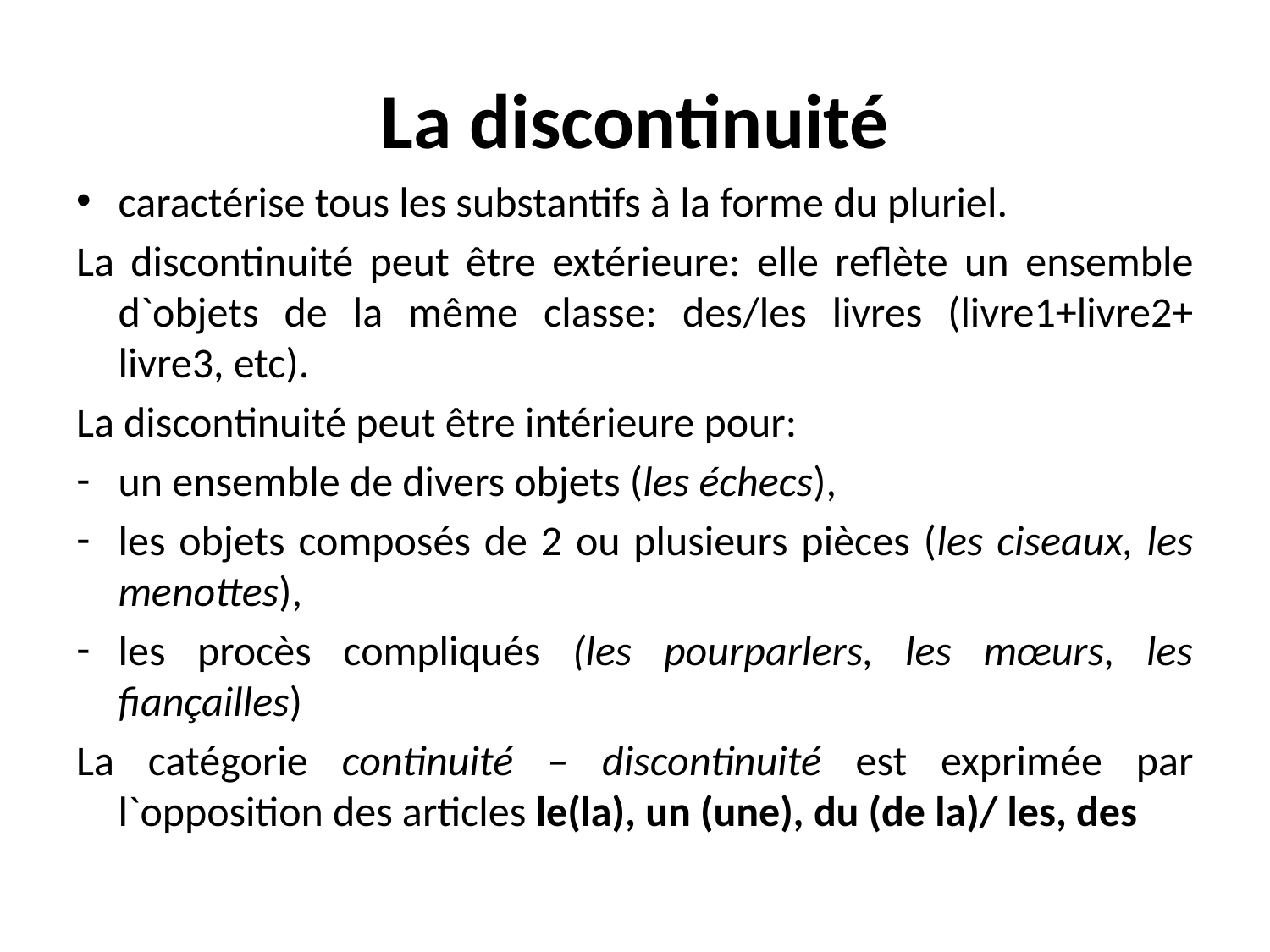

# La discontinuité
caractérise tous les substantifs à la forme du pluriel.
La discontinuité peut être extérieure: elle reflète un ensemble d`objets de la même classe: des/les livres (livre1+livre2+ livre3, etc).
La discontinuité peut être intérieure pour:
un ensemble de divers objets (les échecs),
les objets composés de 2 ou plusieurs pièces (les ciseaux, les menottes),
les procès compliqués (les pourparlers, les mœurs, les fiançailles)
La catégorie continuité – discontinuité est exprimée par l`opposition des articles le(la), un (une), du (de la)/ les, des